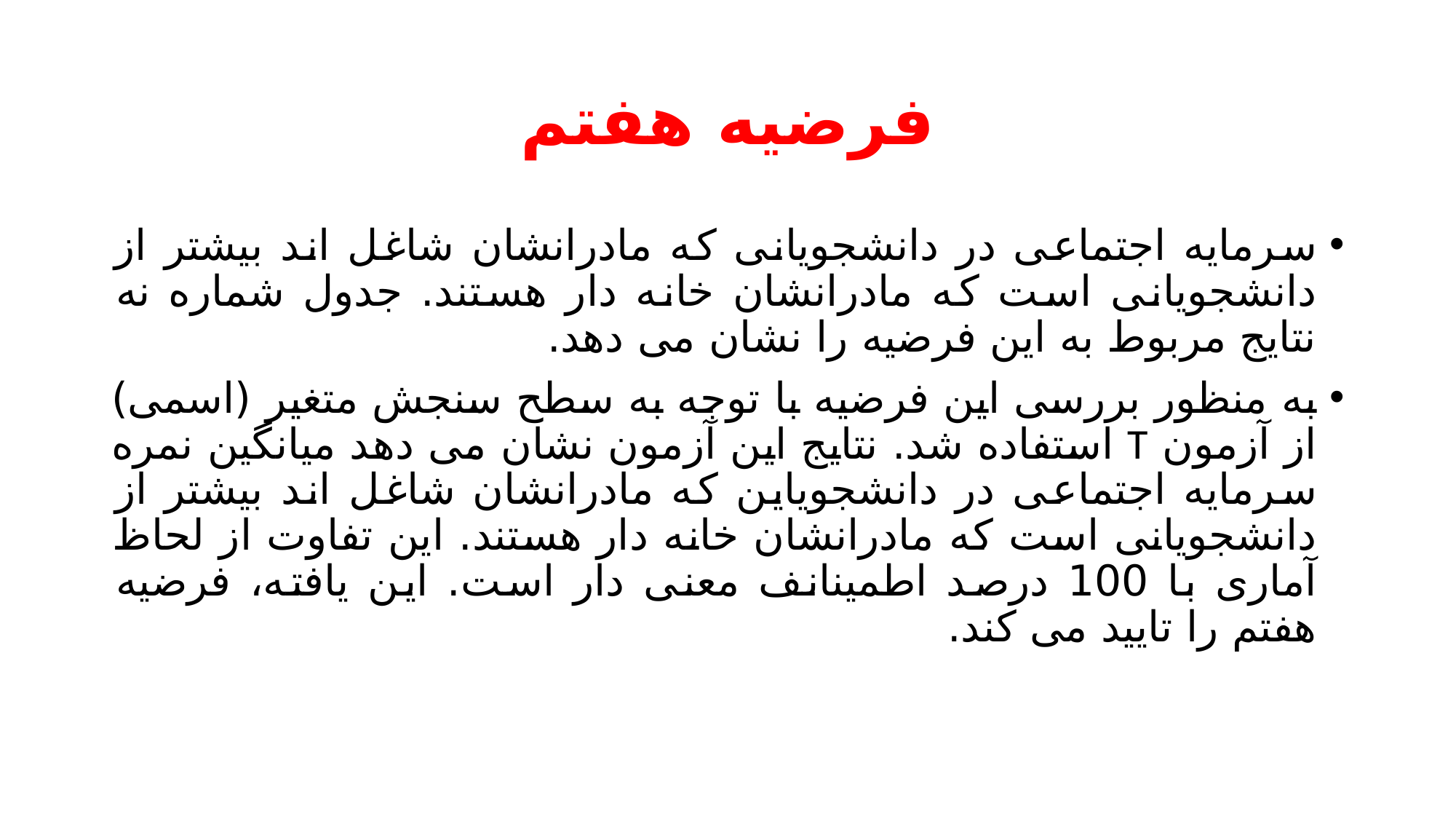

# فرضیه هفتم
سرمایه اجتماعی در دانشجویانی که مادرانشان شاغل اند بیشتر از دانشجویانی است که مادرانشان خانه دار هستند. جدول شماره نه نتایج مربوط به این فرضیه را نشان می دهد.
به منظور بررسی این فرضیه با توجه به سطح سنجش متغیر (اسمی) از آزمون T استفاده شد. نتایج این آزمون نشان می دهد میانگین نمره سرمایه اجتماعی در دانشجویاین که مادرانشان شاغل اند بیشتر از دانشجویانی است که مادرانشان خانه دار هستند. این تفاوت از لحاظ آماری با 100 درصد اطمینانف معنی دار است. این یافته، فرضیه هفتم را تایید می کند.